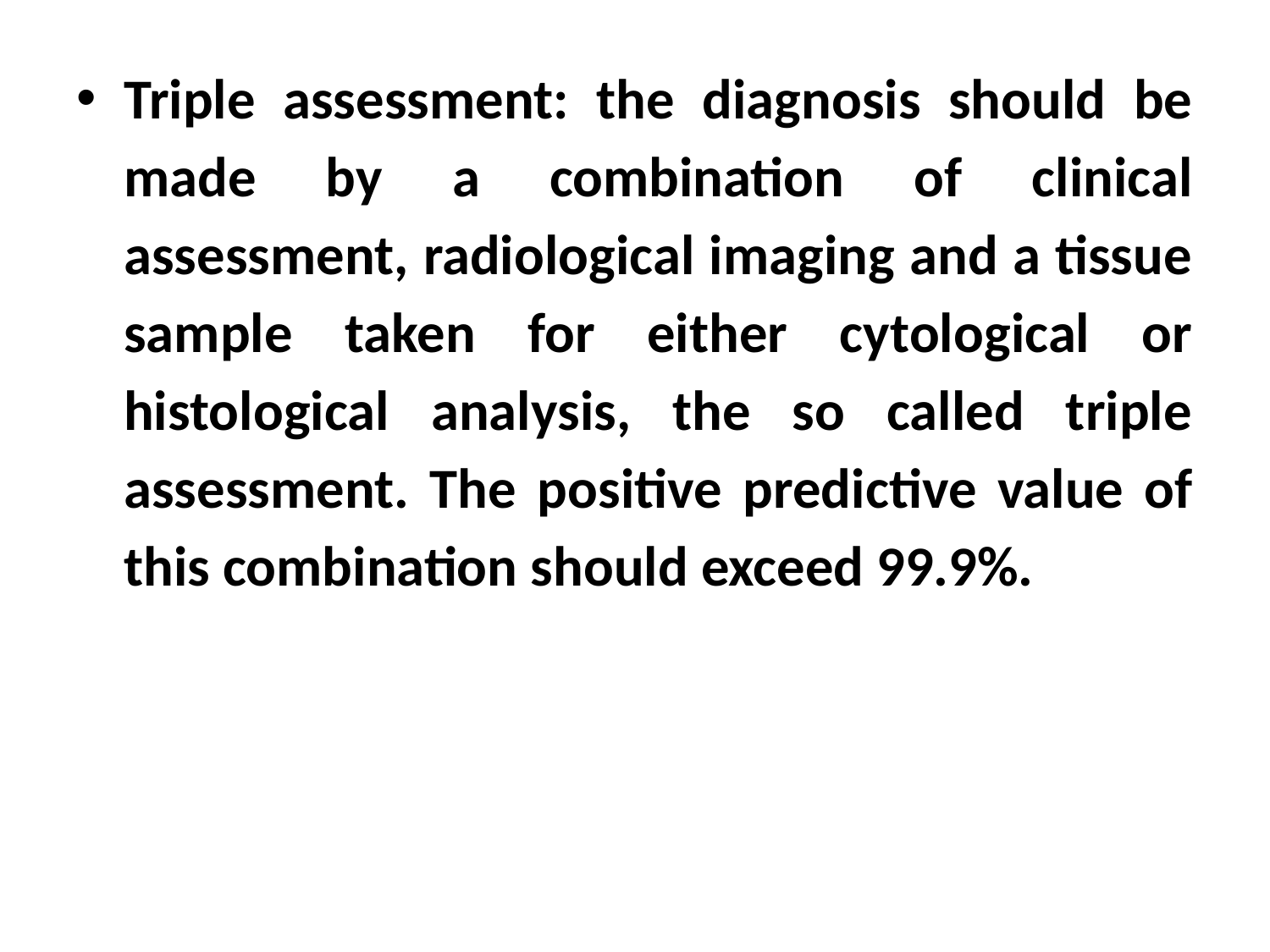

Triple assessment: the diagnosis should be made by a combination of clinical assessment, radiological imaging and a tissue sample taken for either cytological or histological analysis, the so called triple assessment. The positive predictive value of this combination should exceed 99.9%.